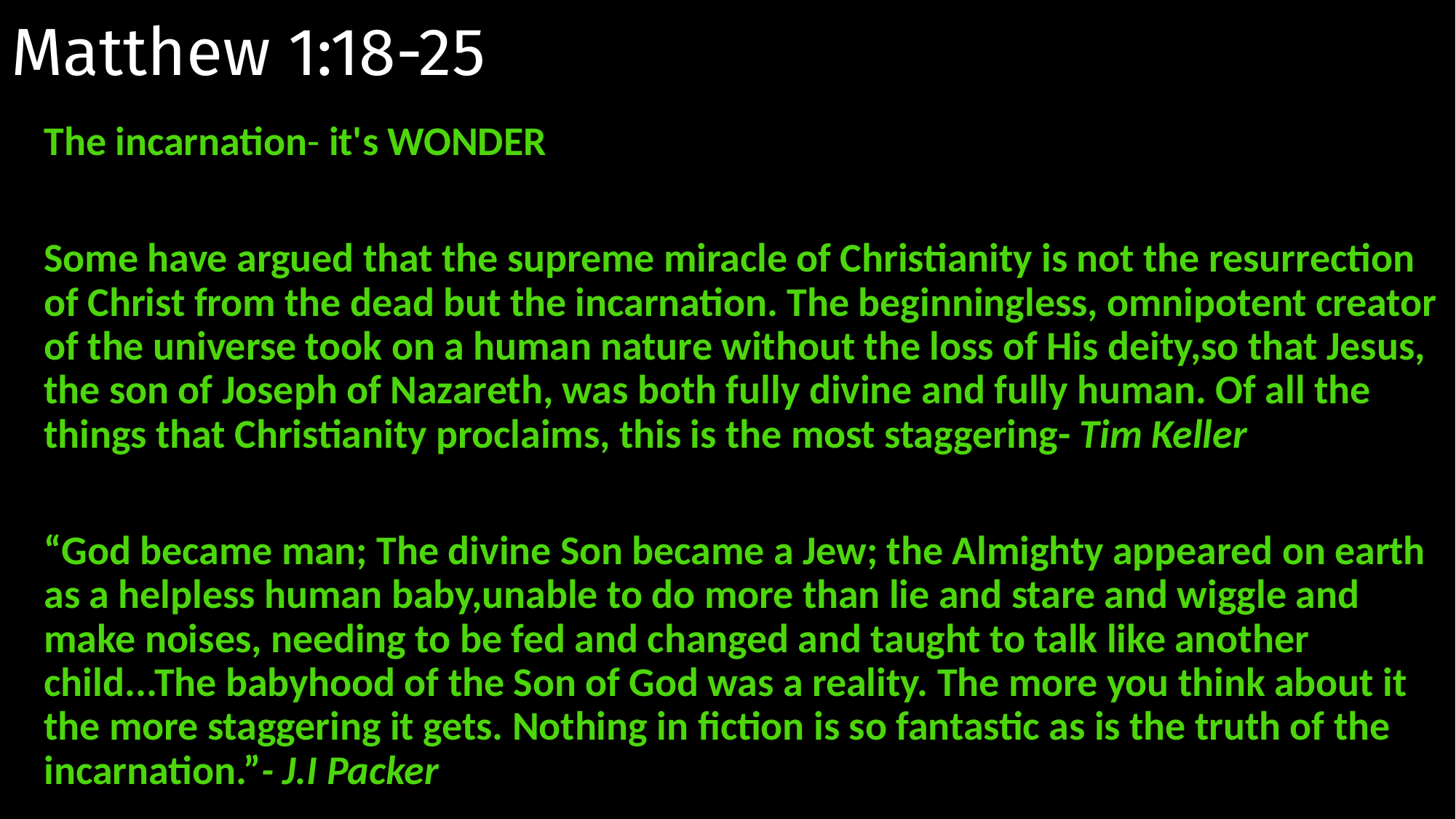

# Matthew 1:18-25
The incarnation- it's WONDER

Some have argued that the supreme miracle of Christianity is not the resurrection of Christ from the dead but the incarnation. The beginningless, omnipotent creator of the universe took on a human nature without the loss of His deity,so that Jesus, the son of Joseph of Nazareth, was both fully divine and fully human. Of all the things that Christianity proclaims, this is the most staggering- Tim Keller

“God became man; The divine Son became a Jew; the Almighty appeared on earth as a helpless human baby,unable to do more than lie and stare and wiggle and make noises, needing to be fed and changed and taught to talk like another child...The babyhood of the Son of God was a reality. The more you think about it the more staggering it gets. Nothing in fiction is so fantastic as is the truth of the incarnation.”- J.I Packer